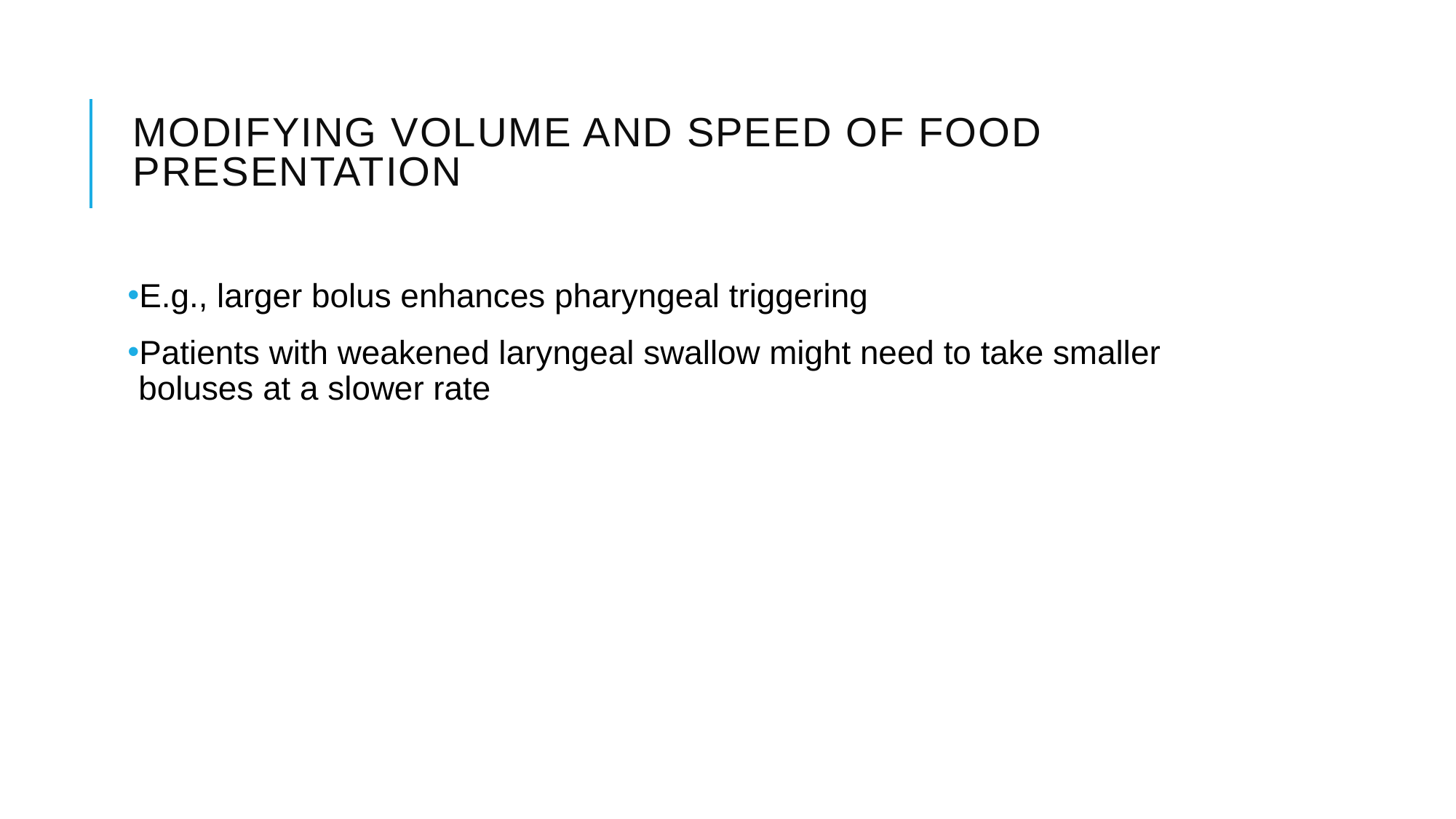

# Modifying volume and speed of food presentation
E.g., larger bolus enhances pharyngeal triggering
Patients with weakened laryngeal swallow might need to take smaller boluses at a slower rate